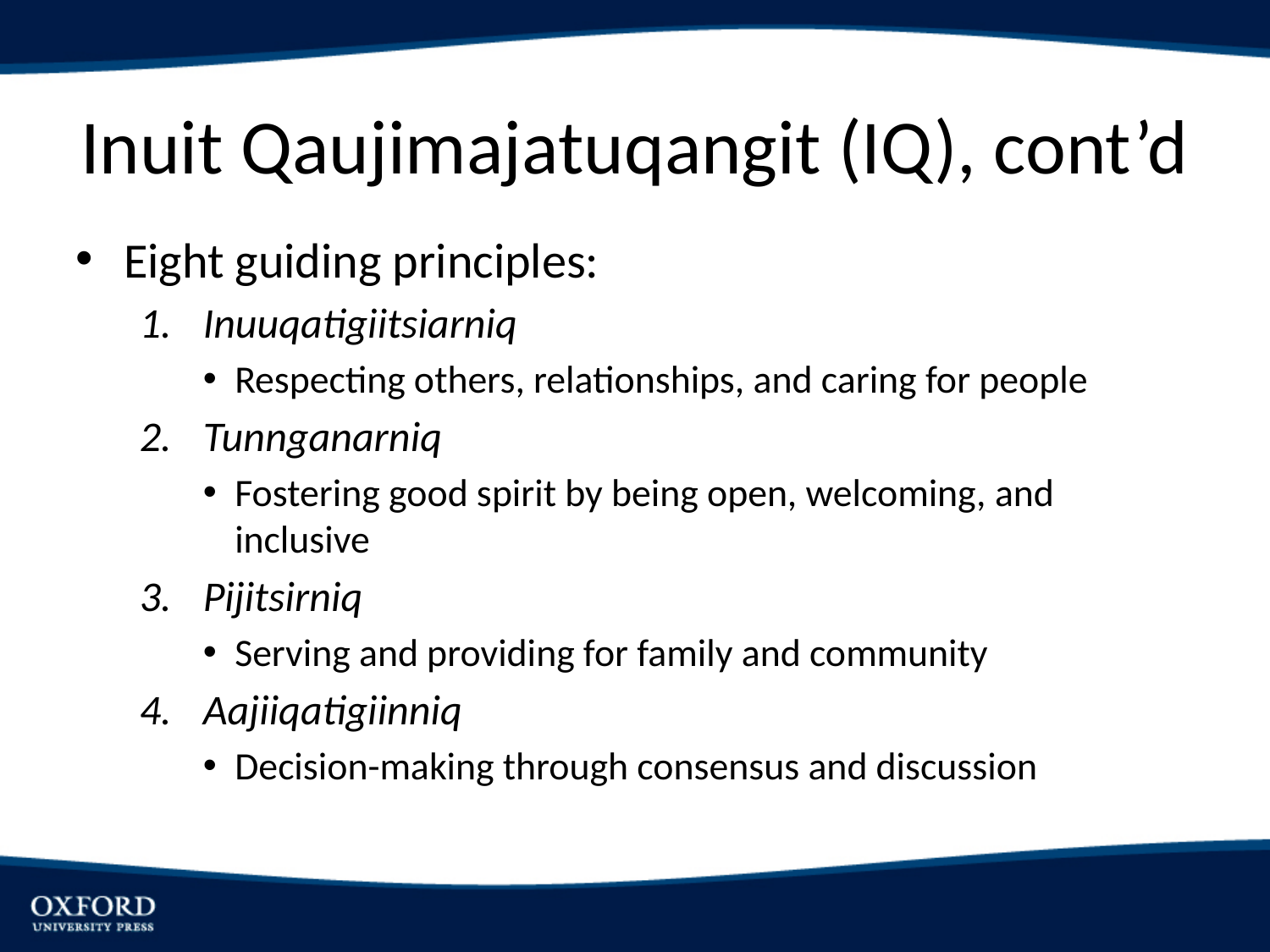

# Inuit Qaujimajatuqangit (IQ), cont’d
Eight guiding principles:
Inuuqatigiitsiarniq
Respecting others, relationships, and caring for people
Tunnganarniq
Fostering good spirit by being open, welcoming, and inclusive
Pijitsirniq
Serving and providing for family and community
Aajiiqatigiinniq
Decision-making through consensus and discussion